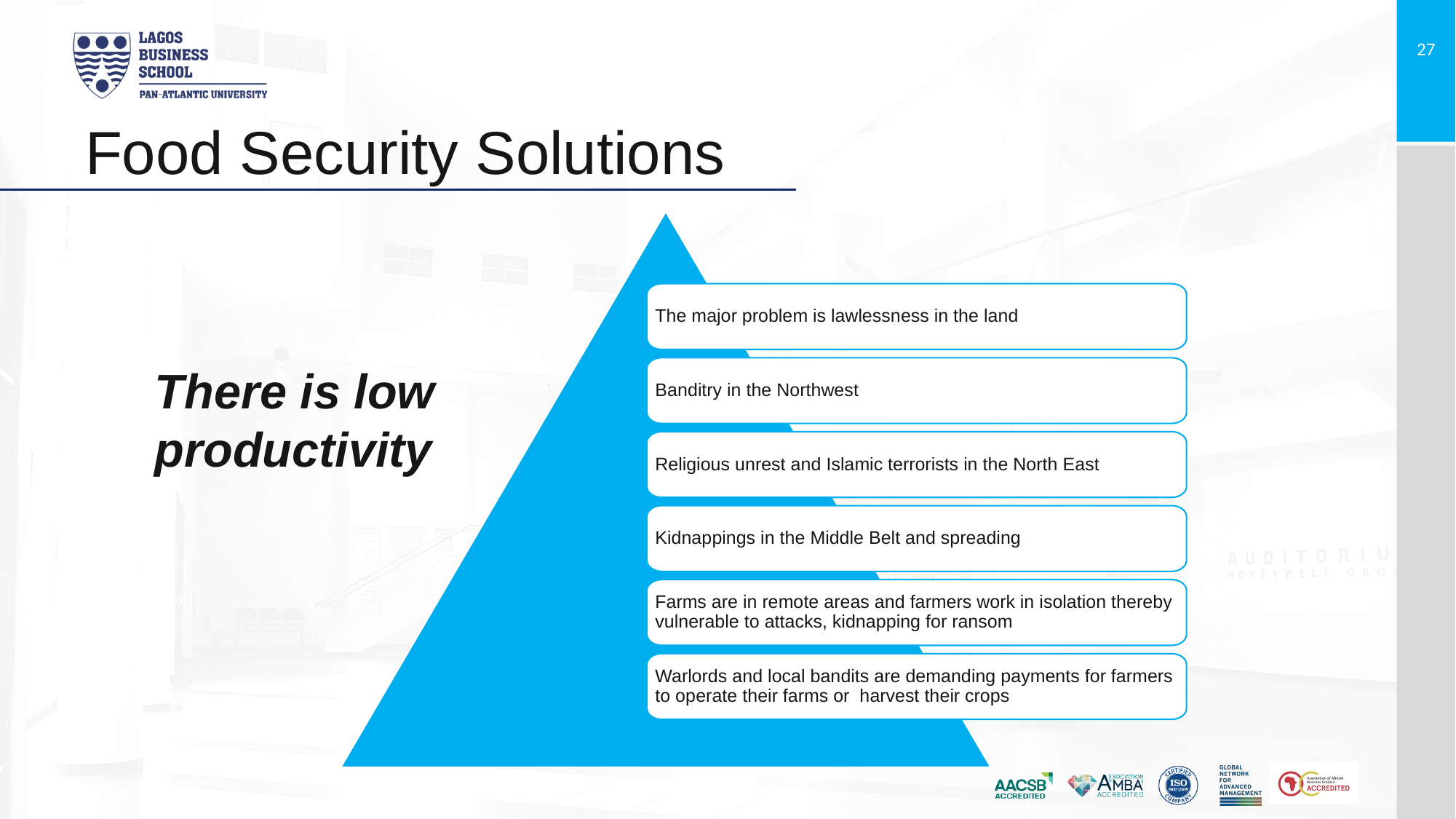

Food Security Solutions

The major problem is lawlessness in the land
Banditry in the Northwest
Religious unrest and Islamic terrorists in the North East
Kidnappings in the Middle Belt and spreading
Farms are in remote areas and farmers work in isolation thereby vulnerable to attacks, kidnapping for ransom
Warlords and local bandits are demanding payments for farmers to operate their farms or  harvest their crops
There is low productivity